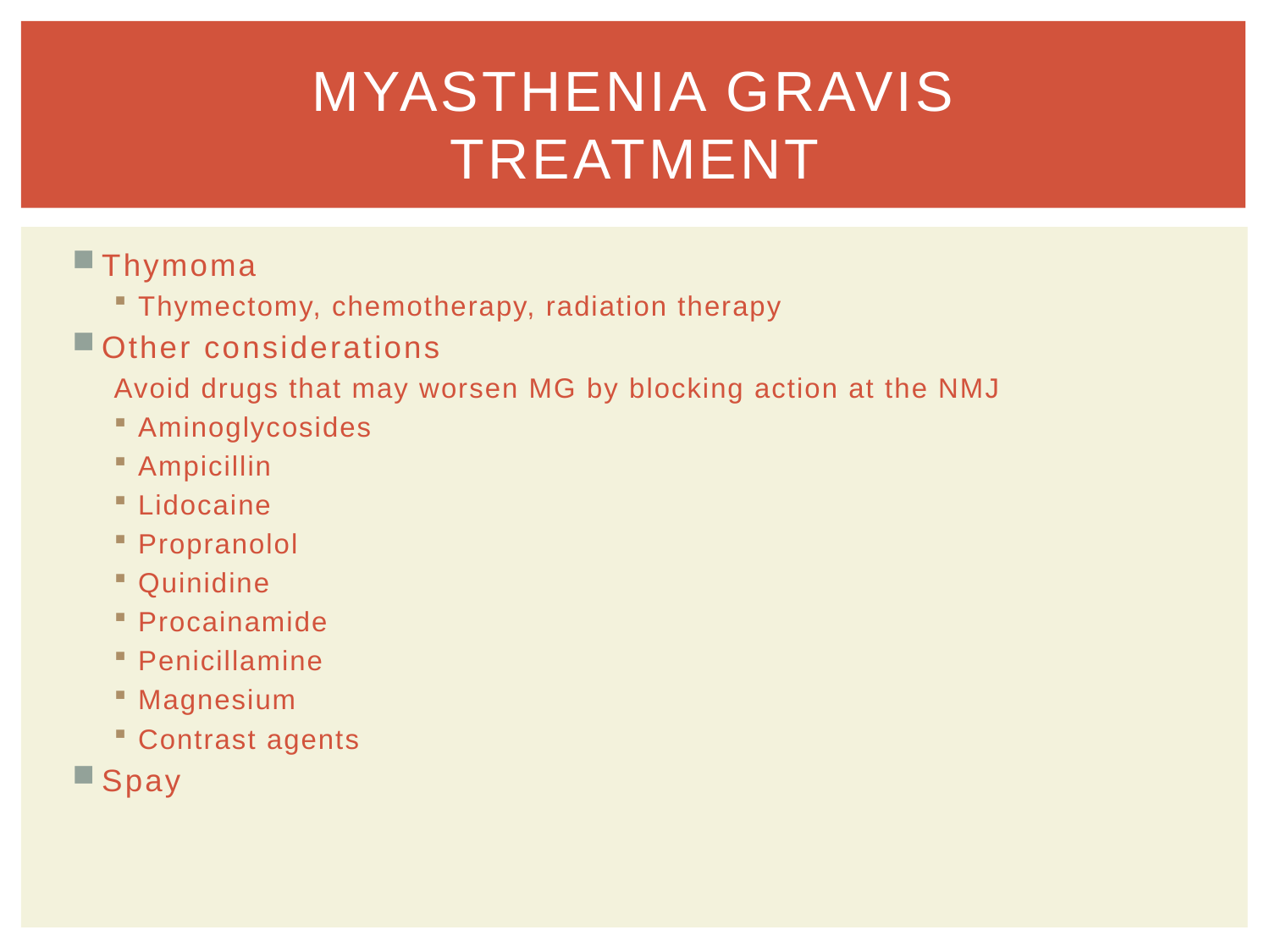

# MYASTHENIA GRAVIS TREATMENT
Thymoma
Thymectomy, chemotherapy, radiation therapy
Other considerations
Avoid drugs that may worsen MG by blocking action at the NMJ
Aminoglycosides
Ampicillin
Lidocaine
Propranolol
Quinidine
Procainamide
Penicillamine
Magnesium
Contrast agents
Spay